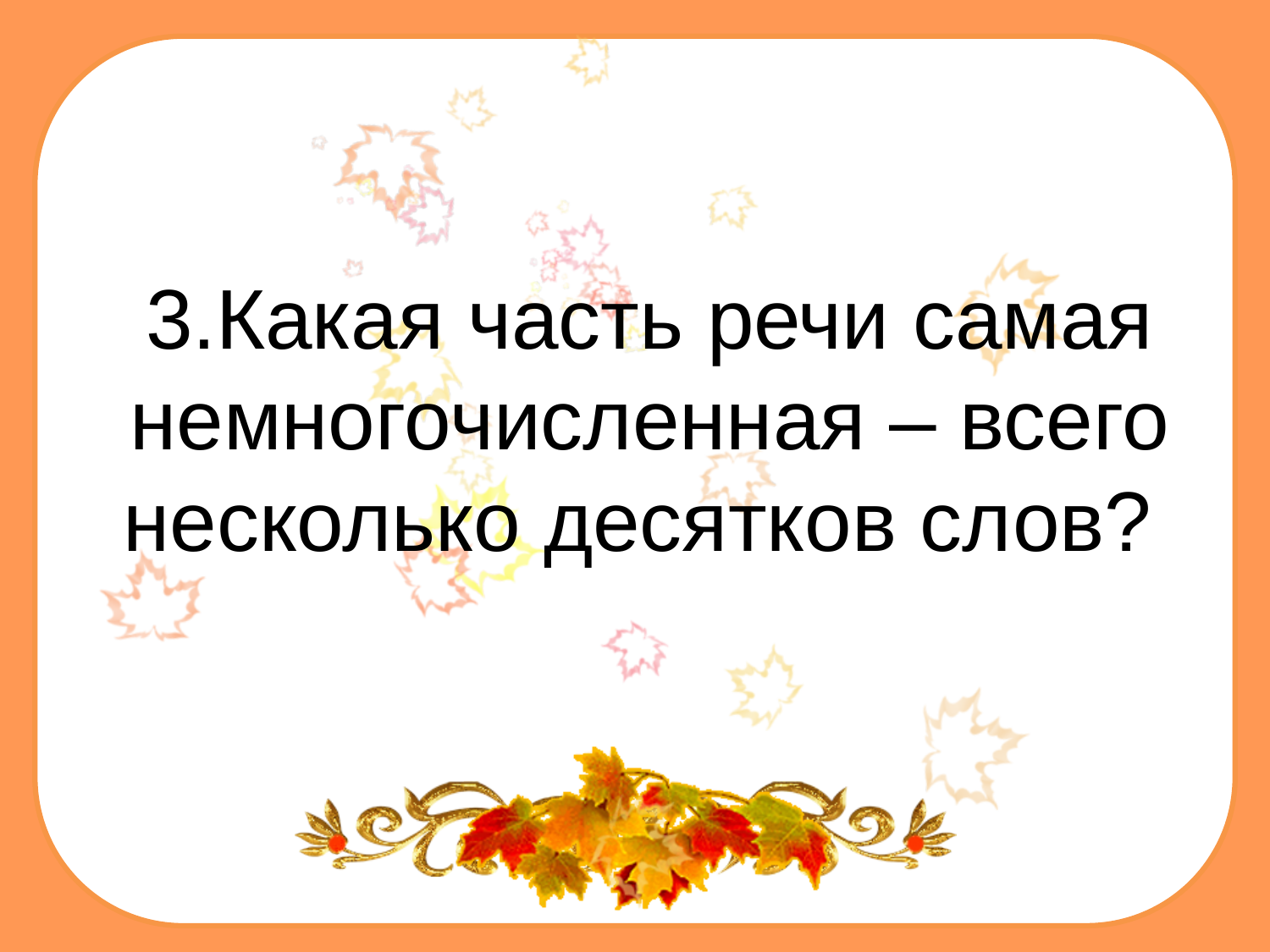

3.Какая часть речи самая немногочисленная – всего несколько десятков слов?